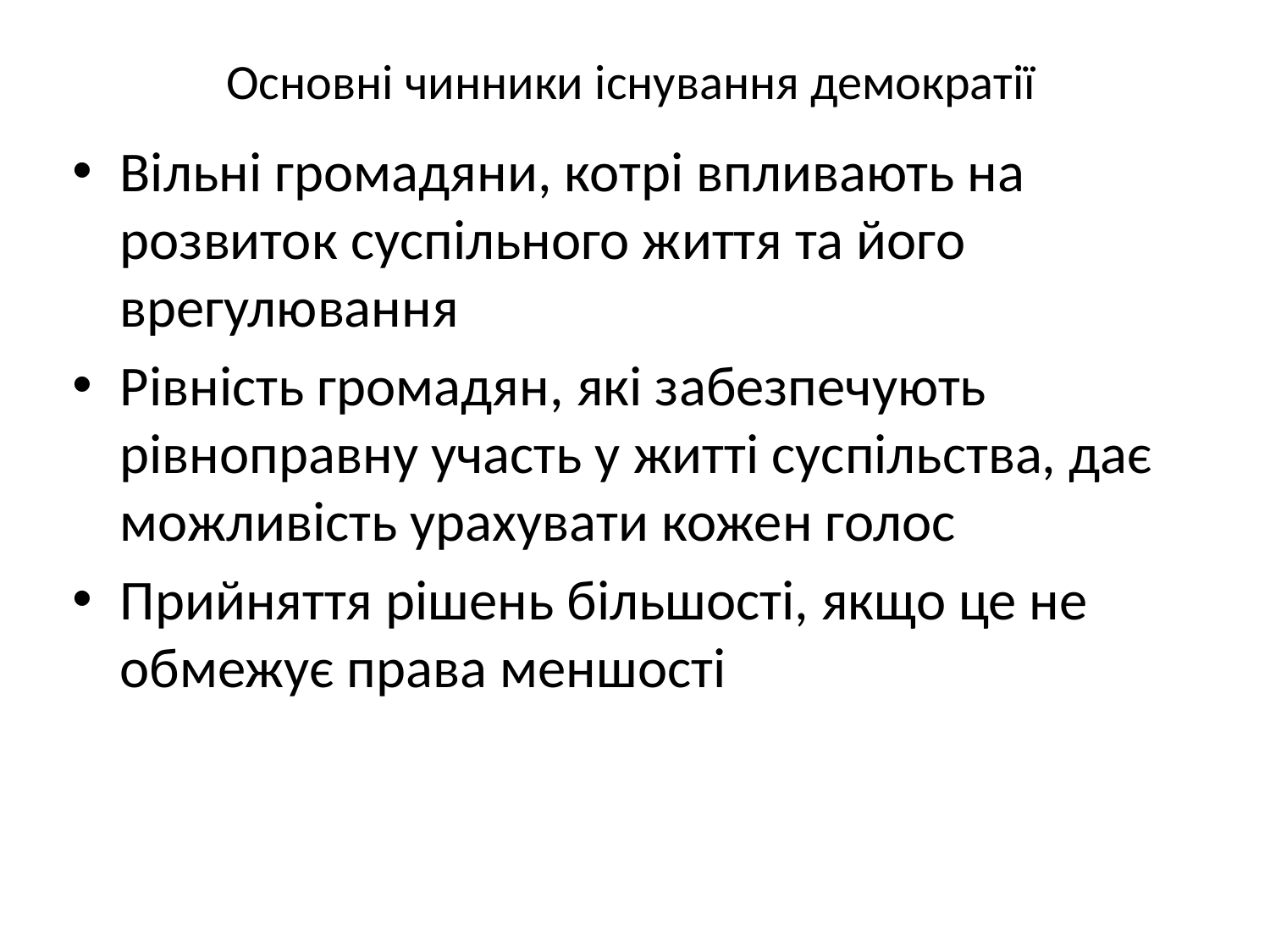

# Основні чинники існування демократії
Вільні громадяни, котрі впливають на розвиток суспільного життя та його врегулювання
Рівність громадян, які забезпечують рівноправну участь у житті суспільства, дає можливість урахувати кожен голос
Прийняття рішень більшості, якщо це не обмежує права меншості